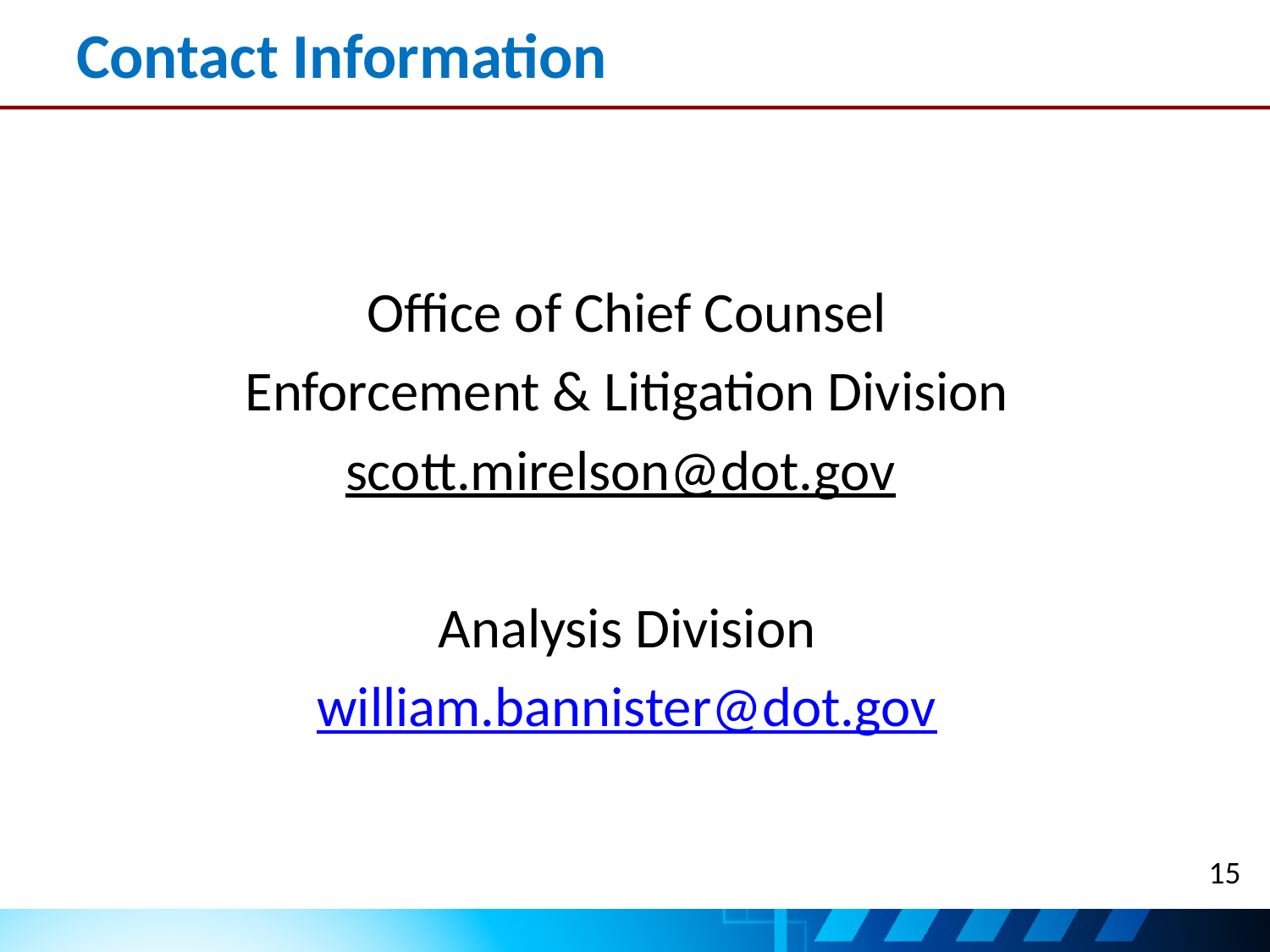

# Contact Information

Office of Chief Counsel
Enforcement & Litigation Division
scott.mirelson@dot.gov

Analysis Division
william.bannister@dot.gov
15